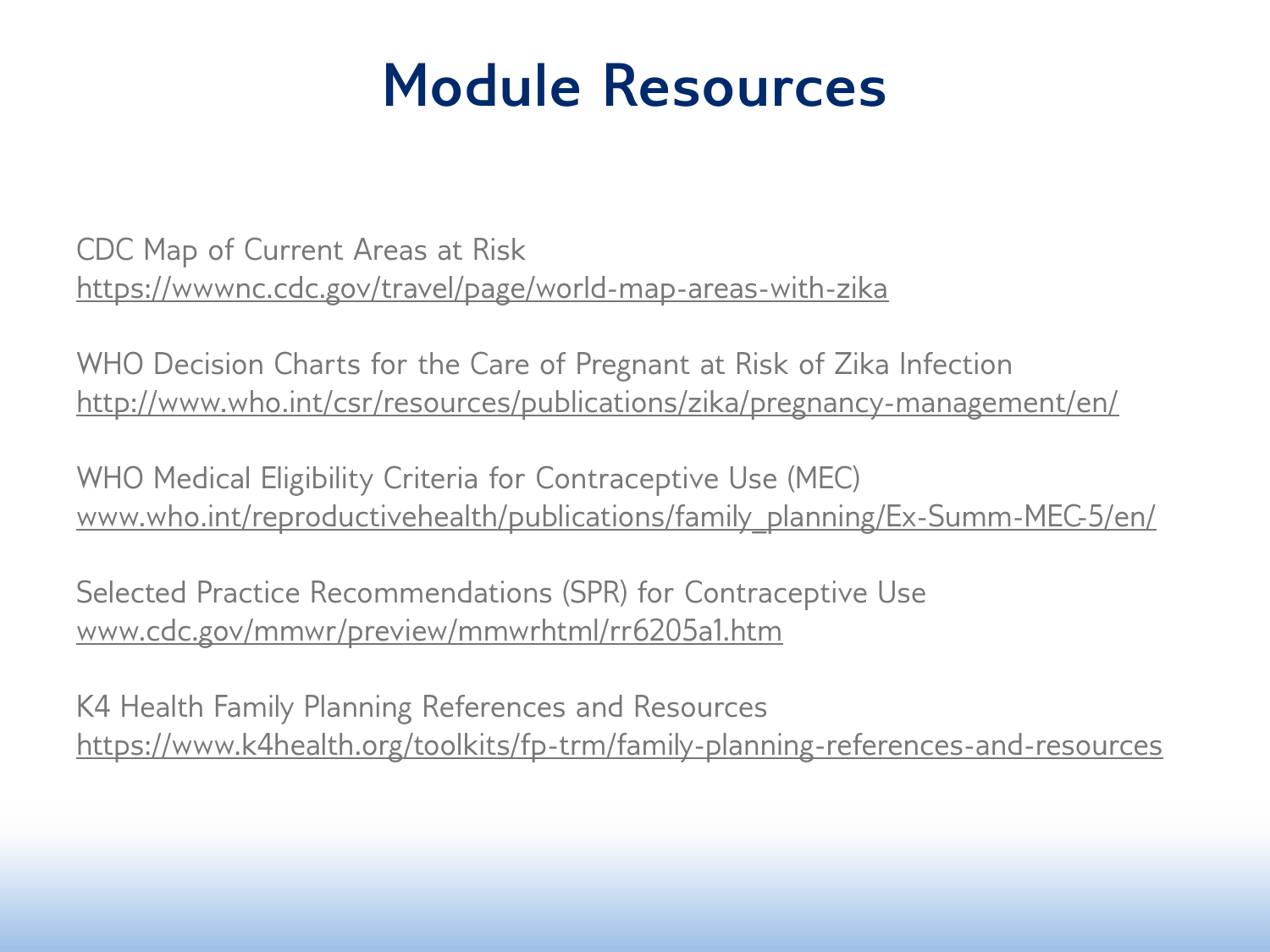

# Module Resources
CDC Map of Current Areas at Risk
https://wwwnc.cdc.gov/travel/page/world-map-areas-with-zika

WHO Decision Charts for the Care of Pregnant at Risk of Zika Infection
http://www.who.int/csr/resources/publications/zika/pregnancy-management/en/

WHO Medical Eligibility Criteria for Contraceptive Use (MEC) www.who.int/reproductivehealth/publications/family_planning/Ex-Summ-MEC-5/en/

Selected Practice Recommendations (SPR) for Contraceptive Use www.cdc.gov/mmwr/preview/mmwrhtml/rr6205a1.htm

K4 Health Family Planning References and Resources https://www.k4health.org/toolkits/fp-trm/family-planning-references-and-resources